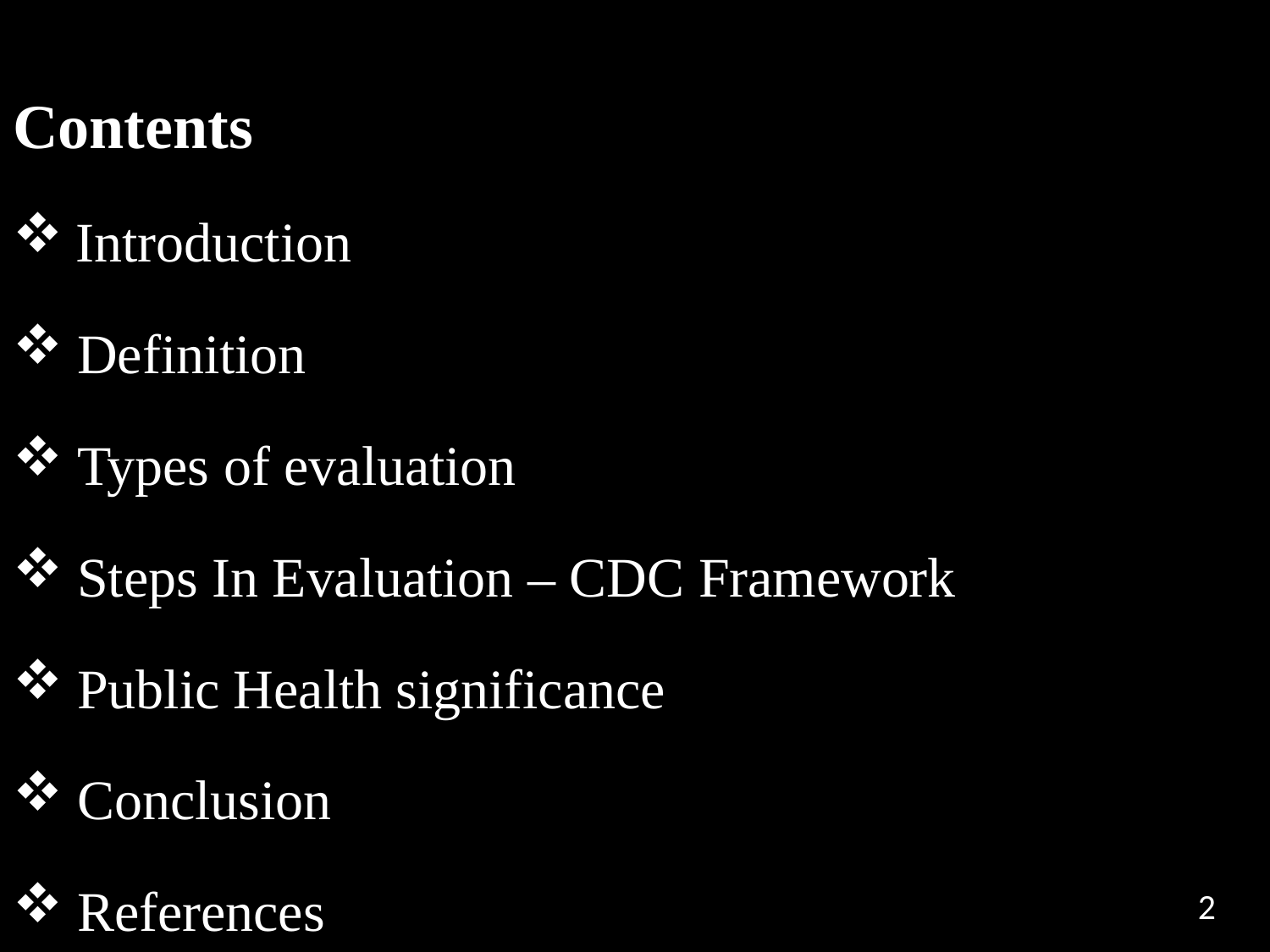

Contents
 Introduction
 Definition
 Types of evaluation
 Steps In Evaluation – CDC Framework
 Public Health significance
 Conclusion
 References

2